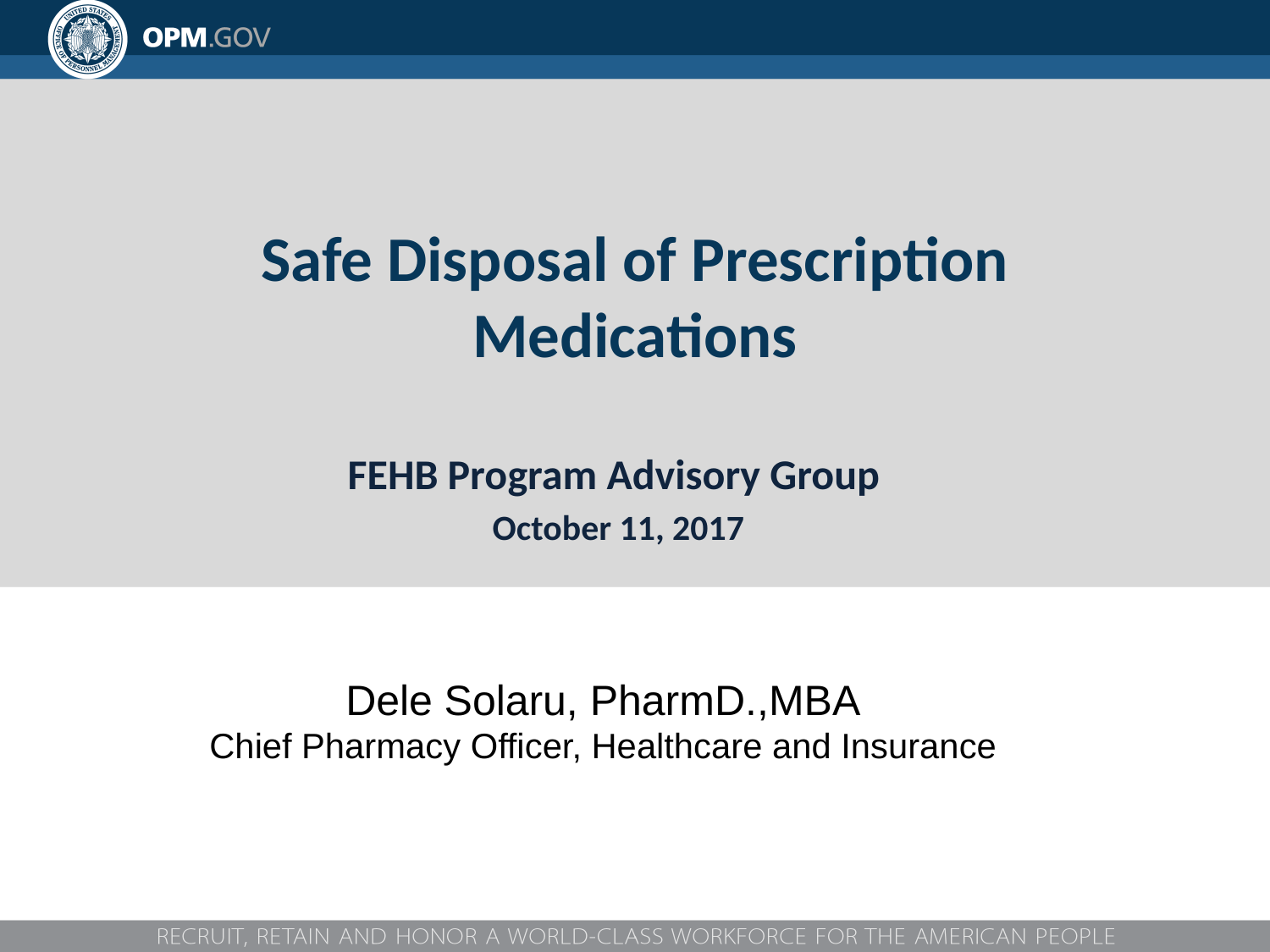

# Safe Disposal of Prescription Medications
FEHB Program Advisory Group
 October 11, 2017
Dele Solaru, PharmD.,MBA
Chief Pharmacy Officer, Healthcare and Insurance